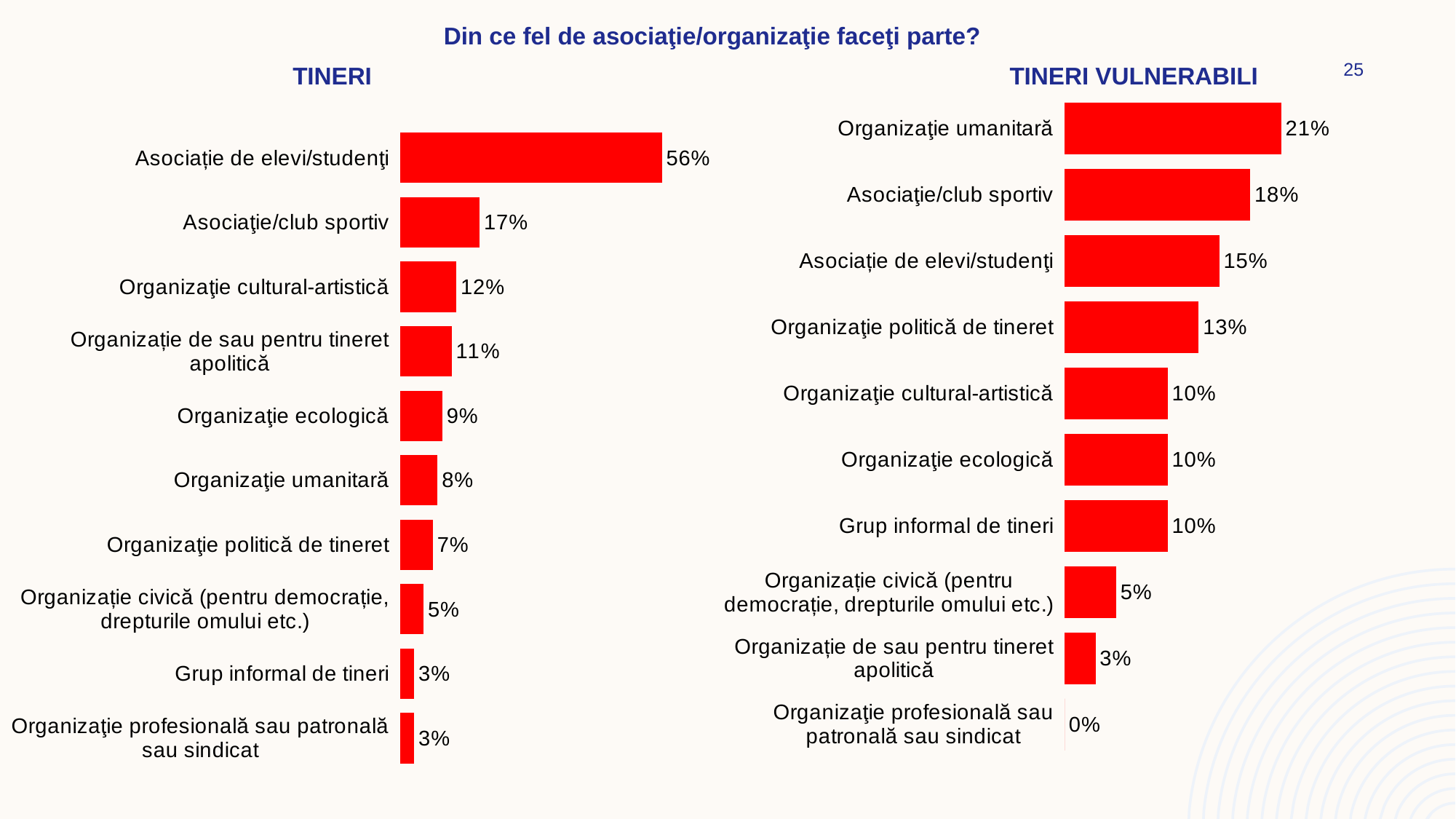

Din ce fel de asociaţie/organizaţie faceţi parte?
                    TINERI                                                                                               TINERI VULNERABILI

### Chart

| Category | Sales |
|---|---|
| Organizaţie profesională sau patronală sau sindicat | 0.0 |
| Organizație de sau pentru tineret apolitică | 0.03 |
| Organizație civică (pentru democrație, drepturile omului etc.) | 0.05 |
| Grup informal de tineri | 0.1 |
| Organizaţie ecologică | 0.1 |
| Organizaţie cultural-artistică | 0.1 |
| Organizaţie politică de tineret | 0.13 |
| Asociație de elevi/studenţi | 0.15 |
| Asociaţie/club sportiv | 0.18 |
| Organizaţie umanitară | 0.21 |
25

### Chart

| Category | Sales |
|---|---|
| Organizaţie profesională sau patronală sau sindicat | 0.03 |
| Grup informal de tineri | 0.03 |
| Organizație civică (pentru democrație, drepturile omului etc.) | 0.05 |
| Organizaţie politică de tineret | 0.07 |
| Organizaţie umanitară | 0.08 |
| Organizaţie ecologică | 0.09 |
| Organizație de sau pentru tineret apolitică | 0.11 |
| Organizaţie cultural-artistică | 0.12 |
| Asociaţie/club sportiv | 0.17 |
| Asociație de elevi/studenţi | 0.56 |